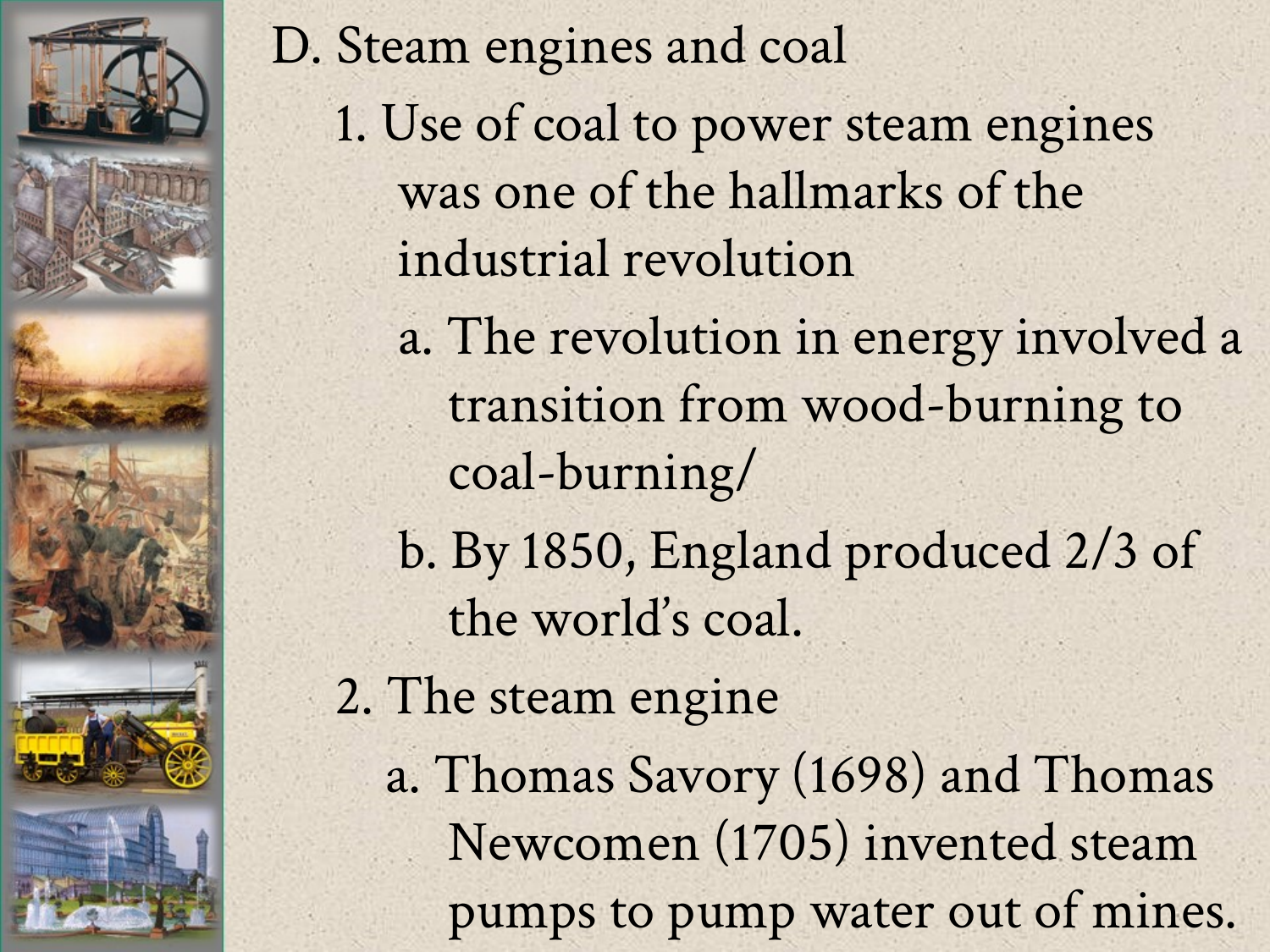

# D. Steam engines and coal
       1. Use of coal to power steam engines 	  was one of the hallmarks of the 	 	  industrial revolution
	  a. The revolution in energy involved a 	      transition from wood-burning to 	      coal-burning/
	  b. By 1850, England produced 2/3 of 	      the world’s coal.
       2. The steam engine
           a. Thomas Savory (1698) and Thomas 	      Newcomen (1705) invented steam 	      pumps to pump water out of mines.